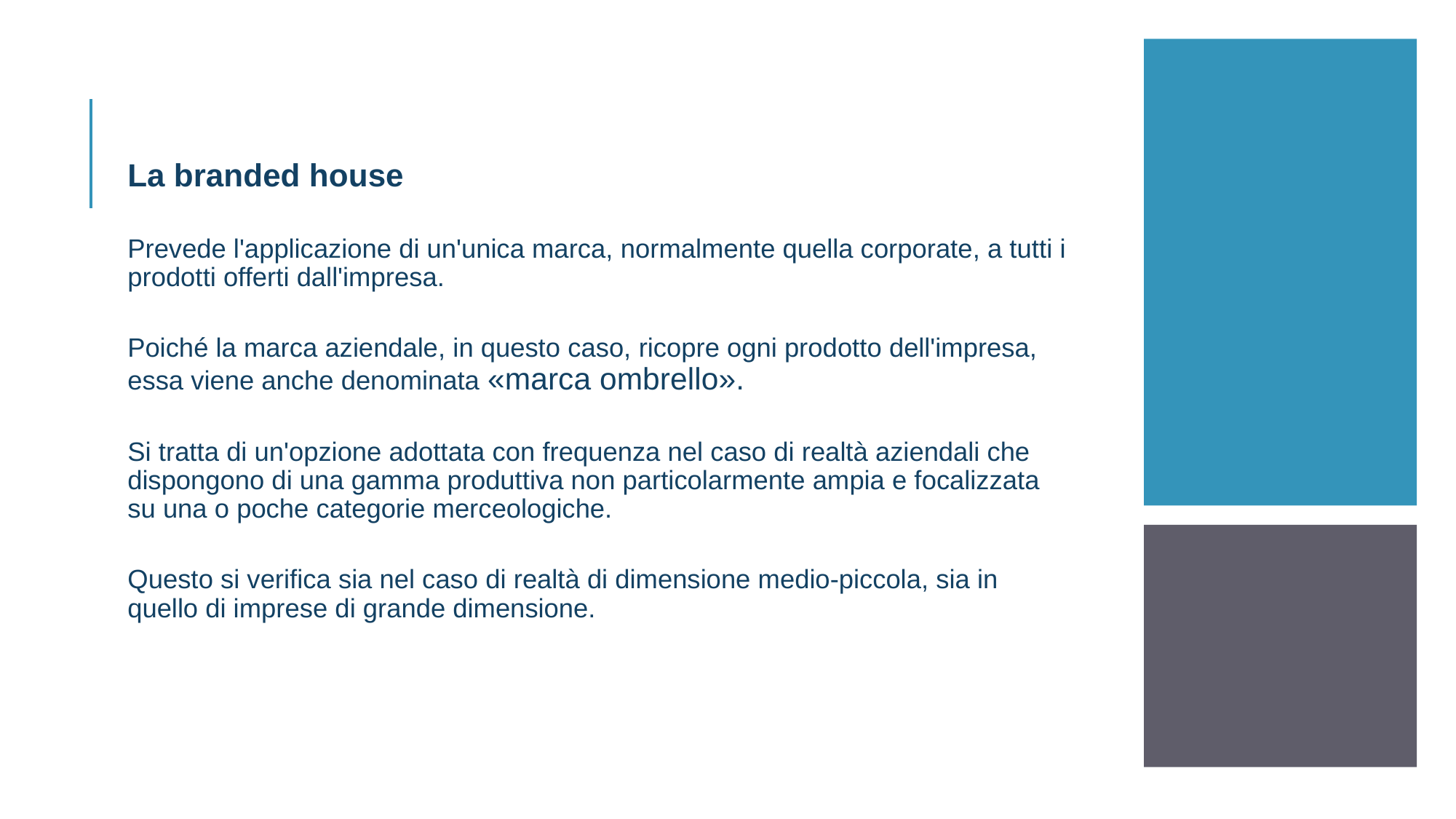

La branded house

Prevede l'applicazione di un'unica marca, normalmente quella corporate, a tutti i prodotti offerti dall'impresa.

Poiché la marca aziendale, in questo caso, ricopre ogni prodotto dell'impresa, essa viene anche denominata «marca ombrello».

Si tratta di un'opzione adottata con frequenza nel caso di realtà aziendali che dispongono di una gamma produttiva non particolarmente ampia e focalizzata su una o poche categorie merceologiche.

Questo si verifica sia nel caso di realtà di dimensione medio-piccola, sia in quello di imprese di grande dimensione.